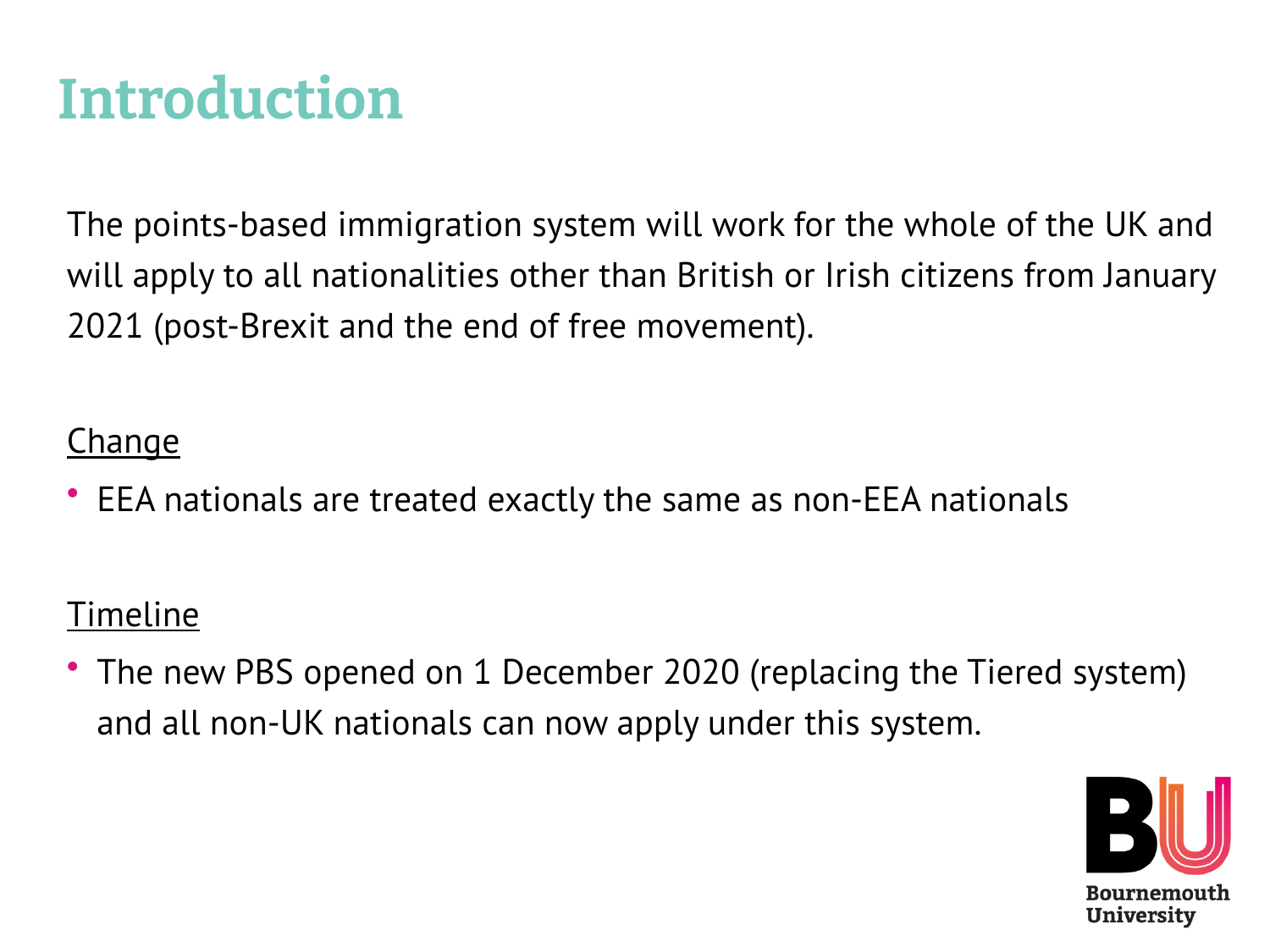

# Introduction
The points-based immigration system will work for the whole of the UK and will apply to all nationalities other than British or Irish citizens from January 2021 (post-Brexit and the end of free movement).

Change
EEA nationals are treated exactly the same as non-EEA nationals

Timeline
The new PBS opened on 1 December 2020 (replacing the Tiered system) and all non-UK nationals can now apply under this system.